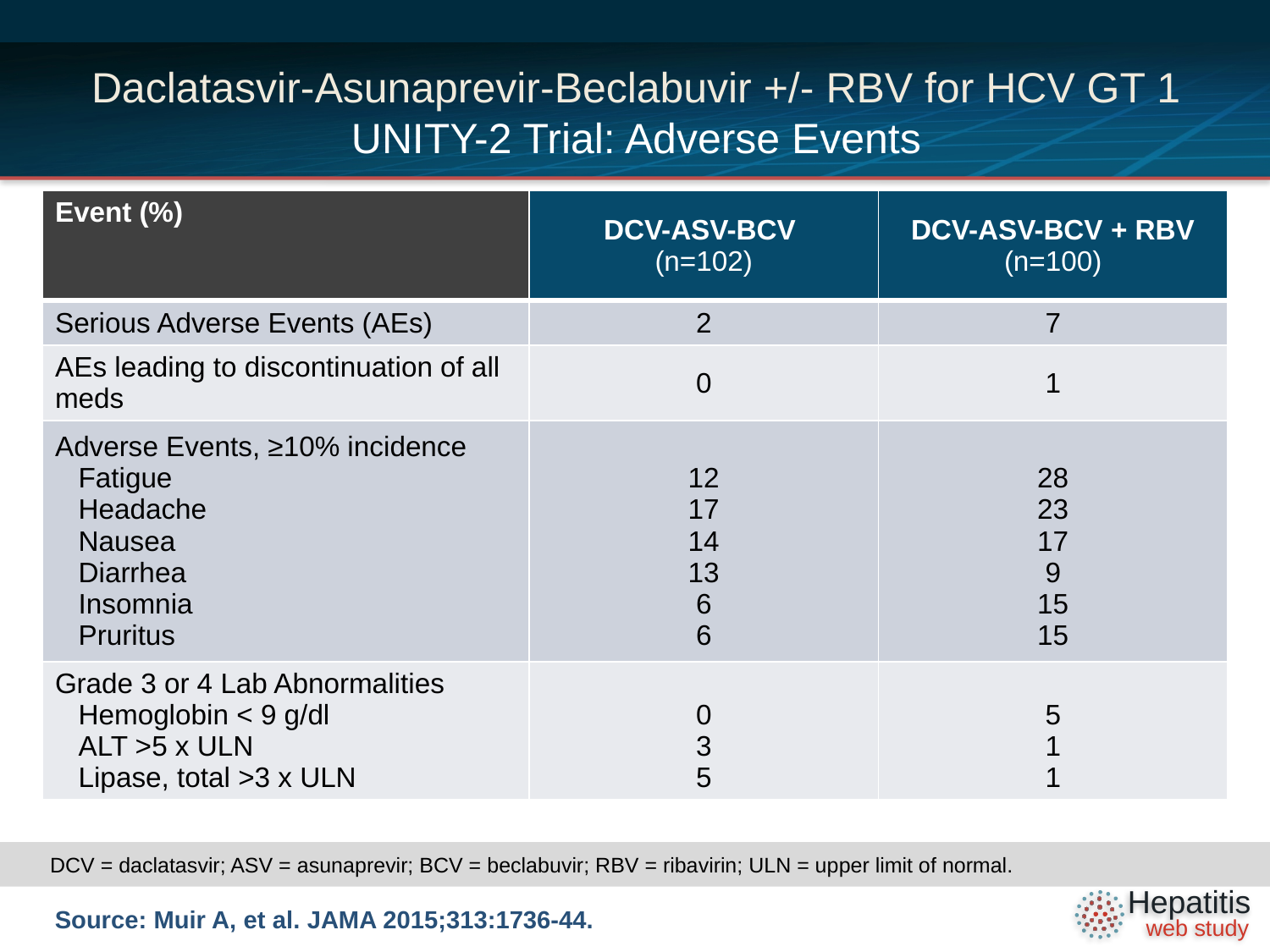

# Daclatasvir-Asunaprevir-Beclabuvir +/- RBV for HCV GT 1 UNITY-2 Trial: Adverse Events
| Event (%) | DCV-ASV-BCV (n=102) | DCV-ASV-BCV + RBV (n=100) |
| --- | --- | --- |
| Serious Adverse Events (AEs) | 2 | 7 |
| AEs leading to discontinuation of all meds | 0 | 1 |
| Adverse Events, ≥10% incidence Fatigue Headache Nausea Diarrhea Insomnia Pruritus | 12 17 14 13 6 6 | 28 23 17 9 15 15 |
| Grade 3 or 4 Lab Abnormalities Hemoglobin < 9 g/dl ALT >5 x ULN Lipase, total >3 x ULN | 0 3 5 | 5 1 1 |
NUTRINO: SVR 12 by Liver Disease
DCV = daclatasvir; ASV = asunaprevir; BCV = beclabuvir; RBV = ribavirin; ULN = upper limit of normal.
Source: Muir A, et al. JAMA 2015;313:1736-44.